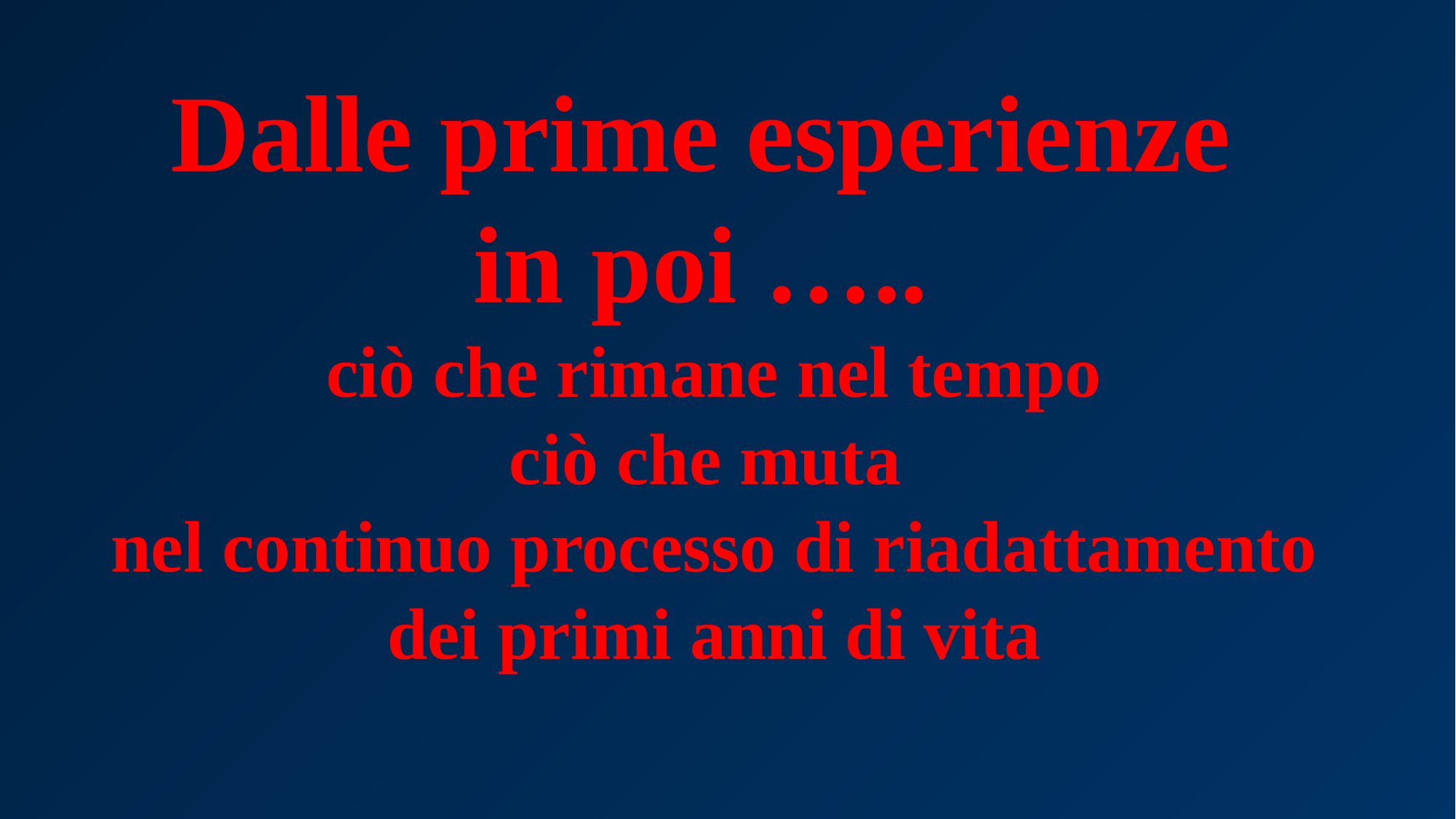

# Dalle prime esperienze in poi ….. ciò che rimane nel tempo ciò che muta nel continuo processo di riadattamento dei primi anni di vita